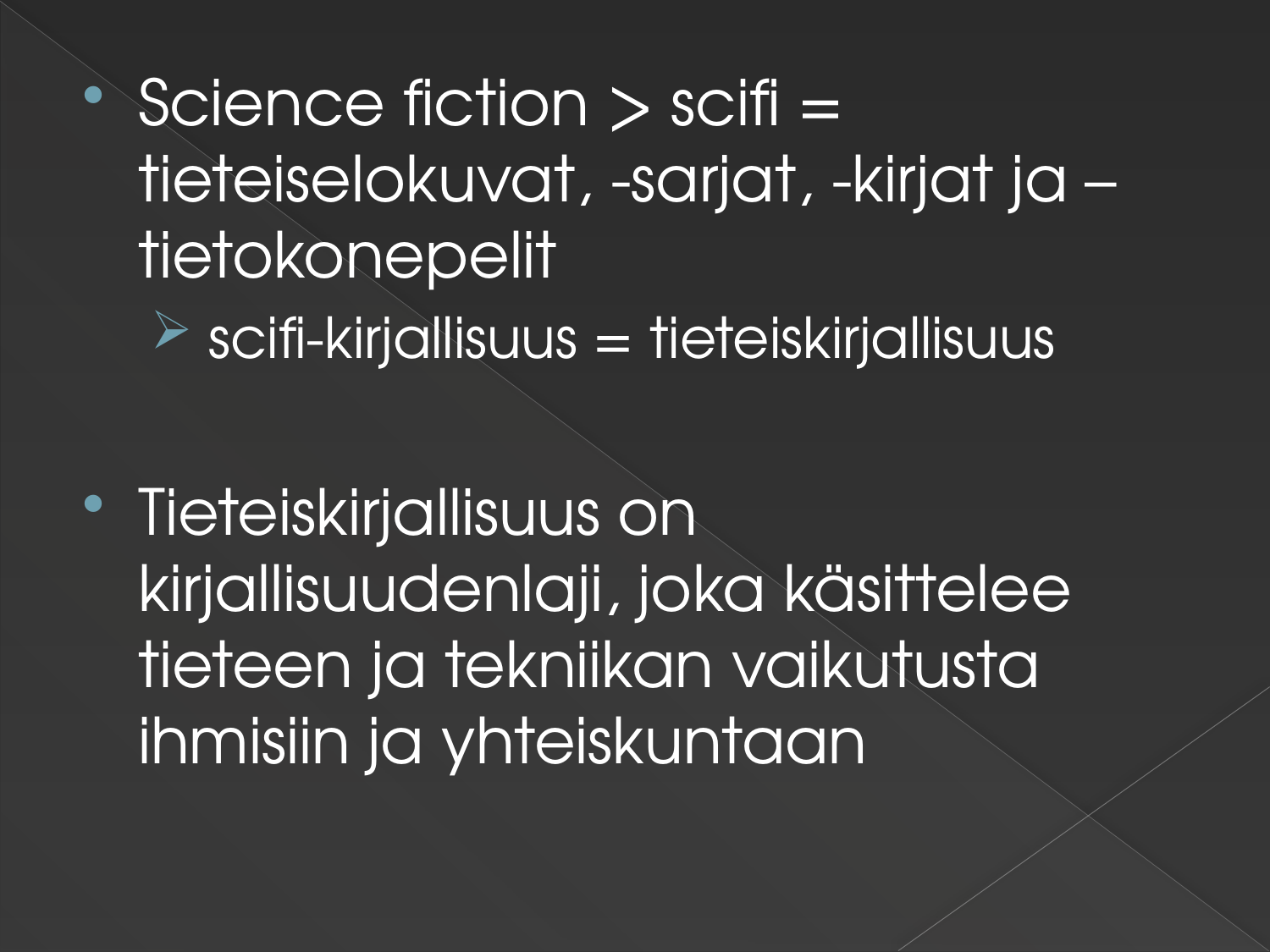

Science fiction > scifi = tieteiselokuvat, -sarjat, -kirjat ja –tietokonepelit
 scifi-kirjallisuus = tieteiskirjallisuus

Tieteiskirjallisuus on kirjallisuudenlaji, joka käsittelee tieteen ja tekniikan vaikutusta ihmisiin ja yhteiskuntaan